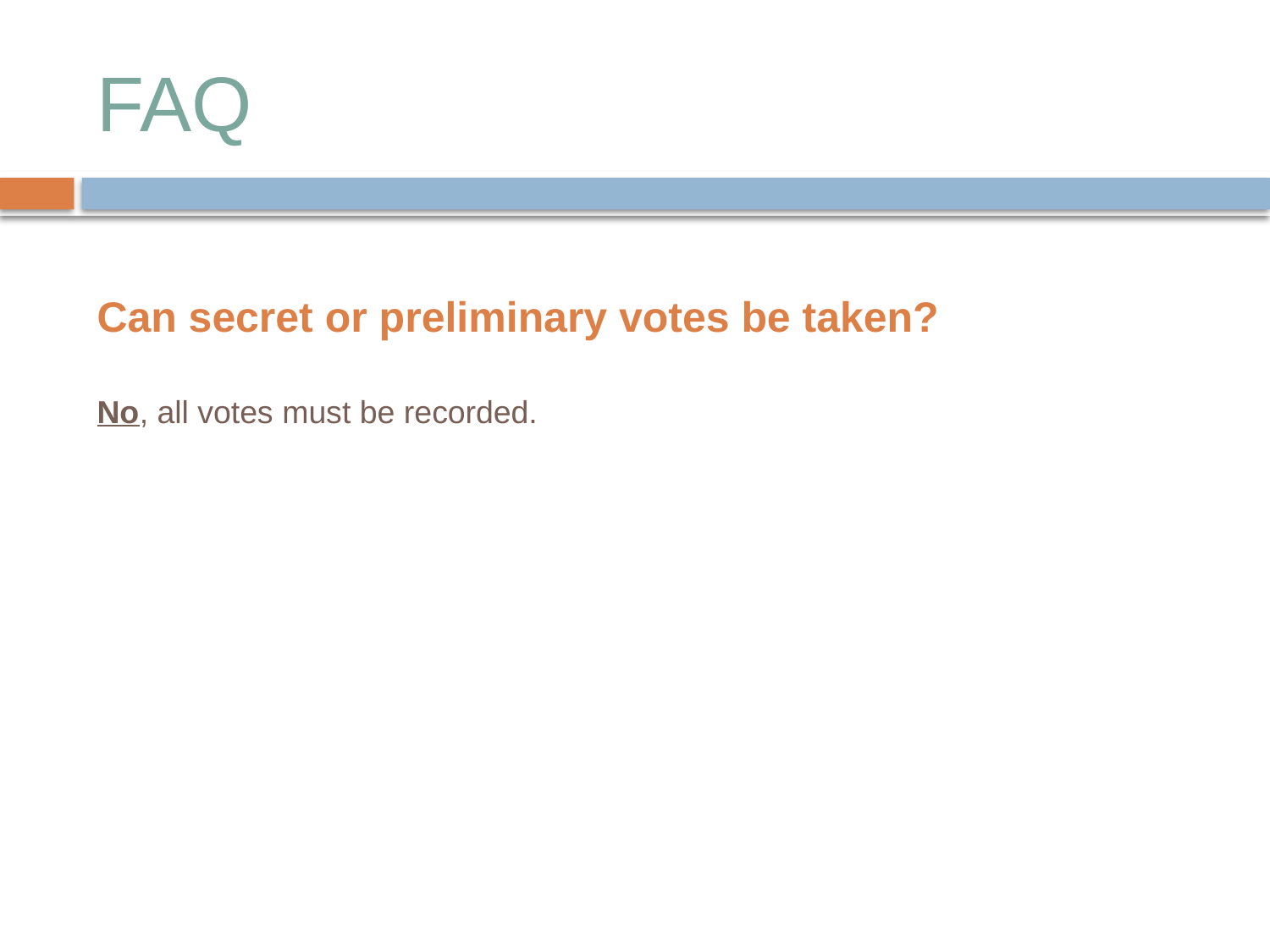

# FAQ

Can secret or preliminary votes be taken?

No, all votes must be recorded.